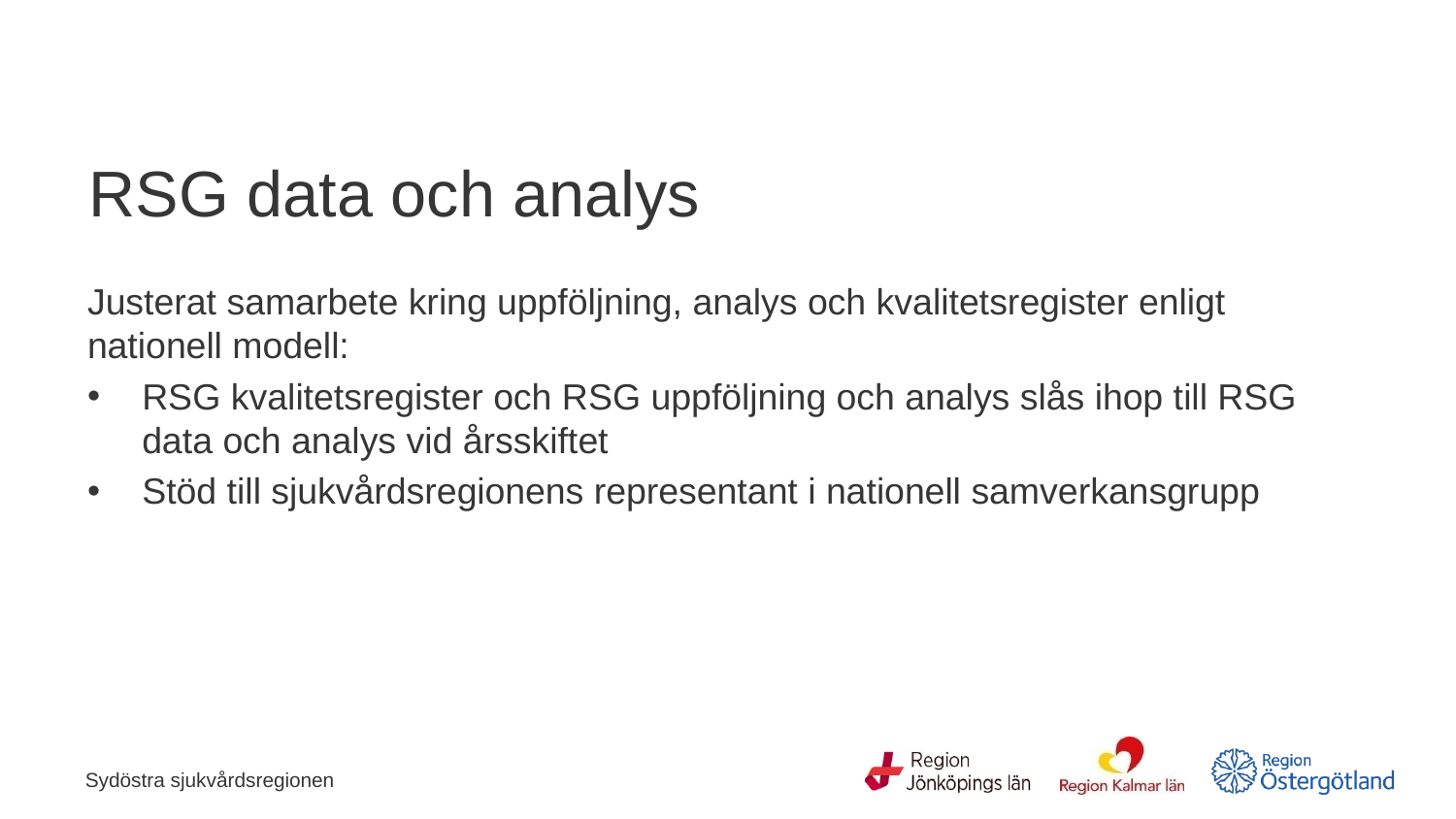

# RSG data och analys
Justerat samarbete kring uppföljning, analys och kvalitetsregister enligt nationell modell:
RSG kvalitetsregister och RSG uppföljning och analys slås ihop till RSG data och analys vid årsskiftet
Stöd till sjukvårdsregionens representant i nationell samverkansgrupp